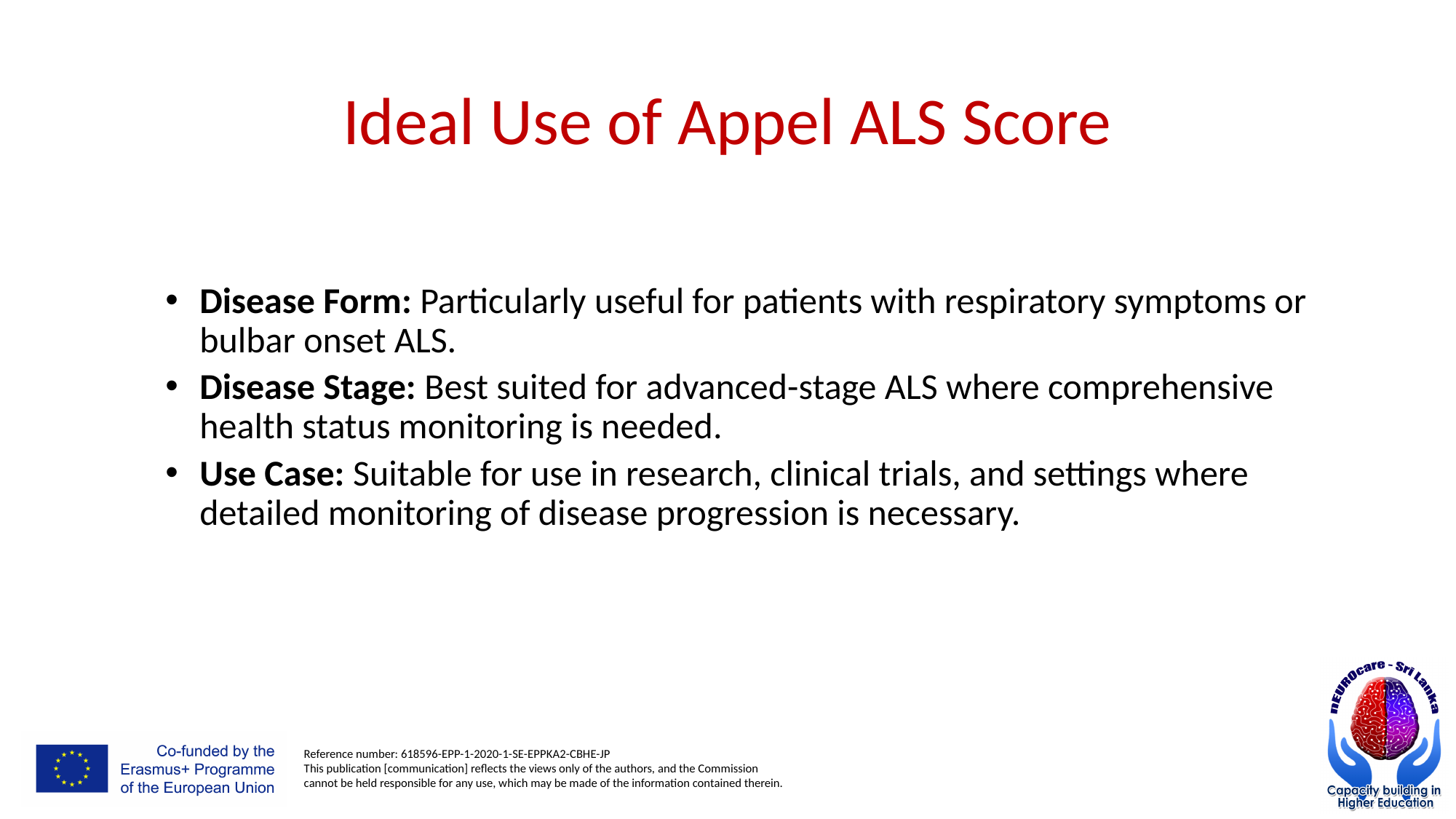

# Ideal Use of Appel ALS Score

Disease Form: Particularly useful for patients with respiratory symptoms or bulbar onset ALS.
Disease Stage: Best suited for advanced-stage ALS where comprehensive health status monitoring is needed.
Use Case: Suitable for use in research, clinical trials, and settings where detailed monitoring of disease progression is necessary.